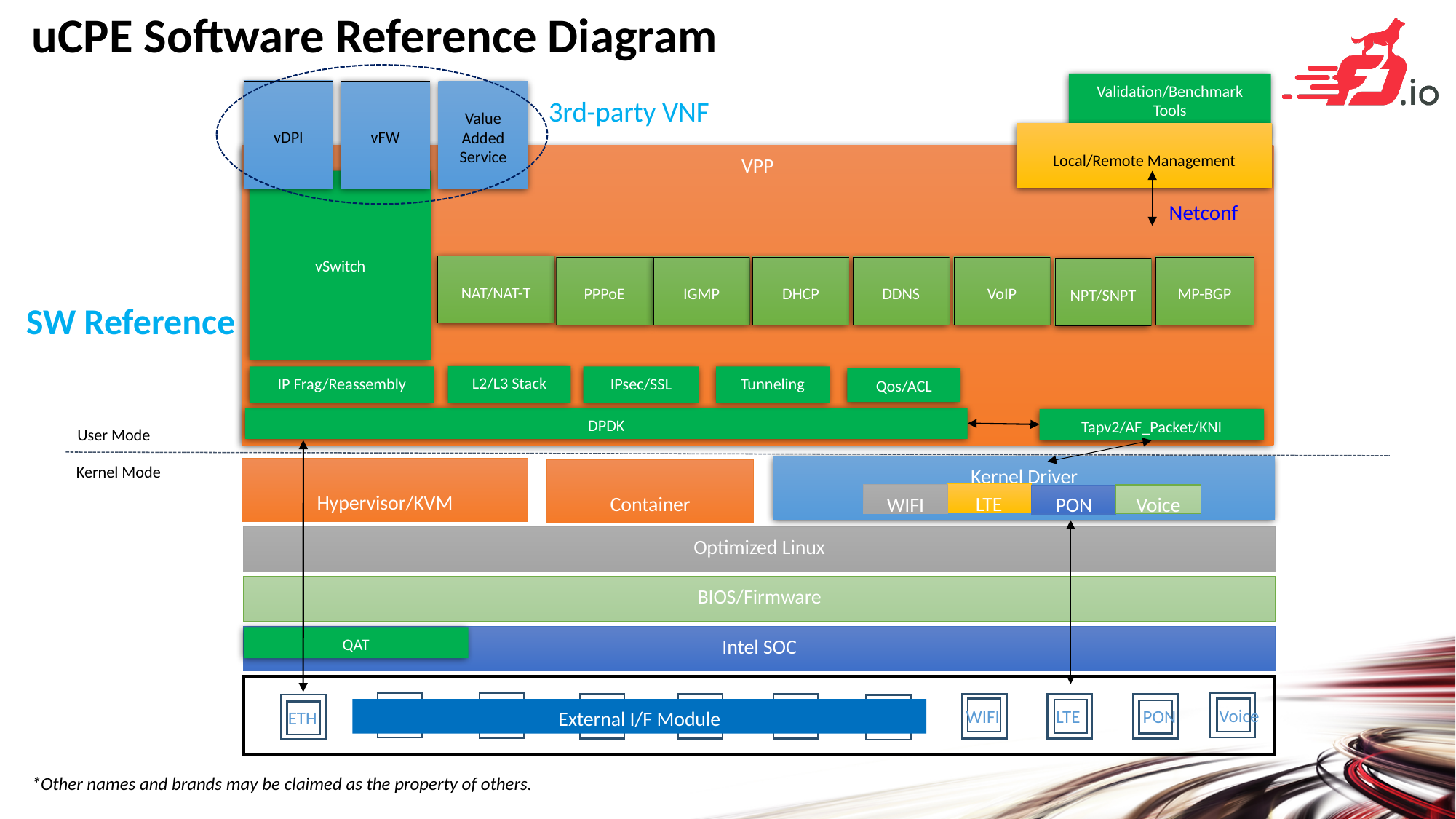

uCPE Software Reference Diagram

Validation/Benchmark Tools

vDPI

vFW

Value Added
Service
3rd-party VNF

Local/Remote Management
VPP

vSwitch
Netconf

NAT/NAT-T

PPPoE

DDNS

VoIP

IGMP

DHCP

MP-BGP

NPT/SNPT
SW Reference
L2/L3 Stack
IP Frag/Reassembly
Tunneling
IPsec/SSL
Qos/ACL
DPDK
Tapv2/AF_Packet/KNI
User Mode
Kernel Driver
LTE
WIFI
Voice
PON

Hypervisor/KVM

Container
Kernel Mode
Optimized Linux
BIOS/Firmware
Intel SOC
QAT

External I/F Module

Voice
WIFI
LTE
PON
ETH
*Other names and brands may be claimed as the property of others.